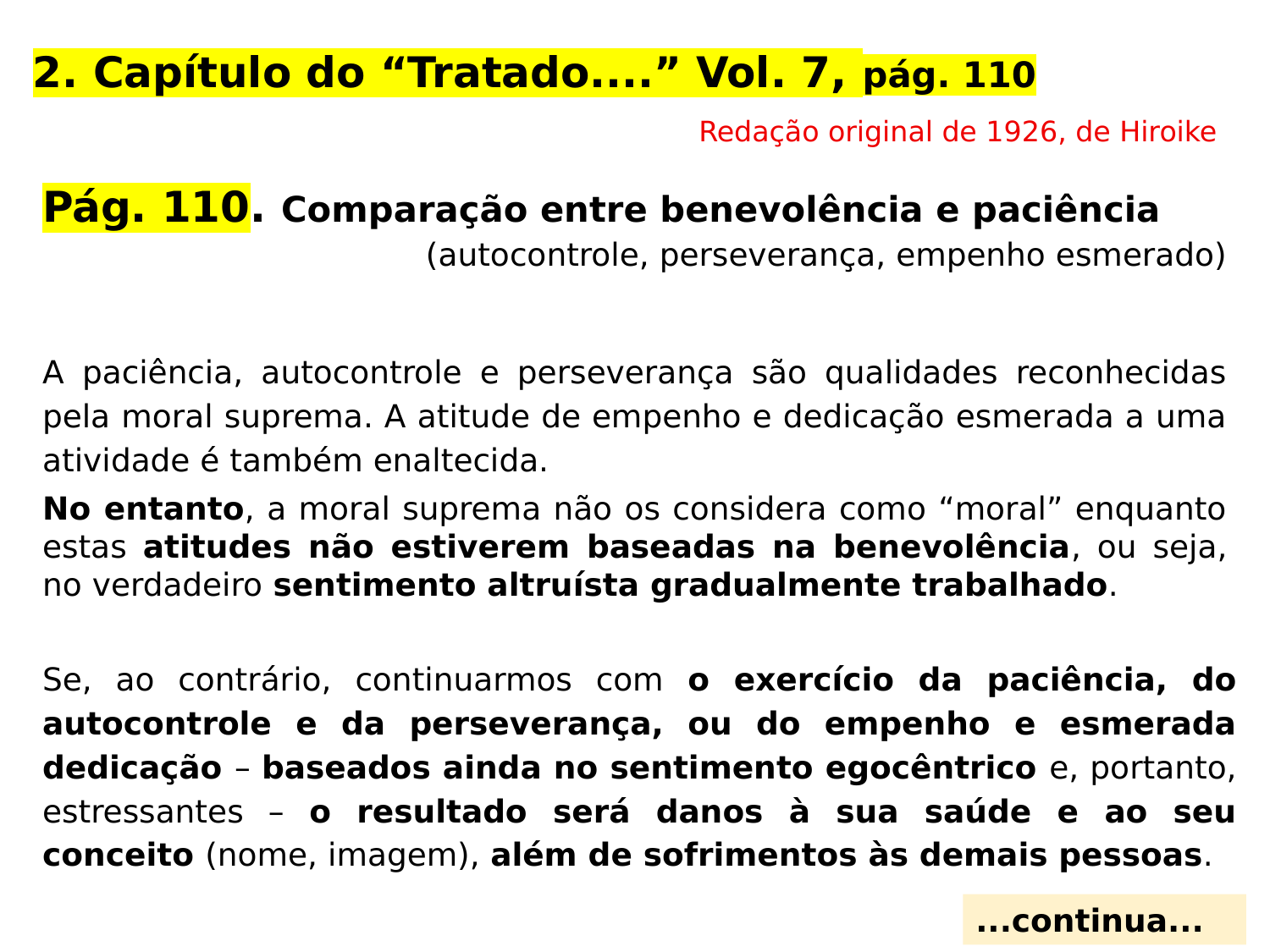

2. Capítulo do “Tratado....” Vol. 7, pág. 110
Redação original de 1926, de Hiroike
Pág. 110. Comparação entre benevolência e paciência
 (autocontrole, perseverança, empenho esmerado)
A paciência, autocontrole e perseverança são qualidades reconhecidas pela moral suprema. A atitude de empenho e dedicação esmerada a uma atividade é também enaltecida.
No entanto, a moral suprema não os considera como “moral” enquanto estas atitudes não estiverem baseadas na benevolência, ou seja, no verdadeiro sentimento altruísta gradualmente trabalhado.
Se, ao contrário, continuarmos com o exercício da paciência, do autocontrole e da perseverança, ou do empenho e esmerada dedicação – baseados ainda no sentimento egocêntrico e, portanto, estressantes – o resultado será danos à sua saúde e ao seu conceito (nome, imagem), além de sofrimentos às demais pessoas.
...continua...